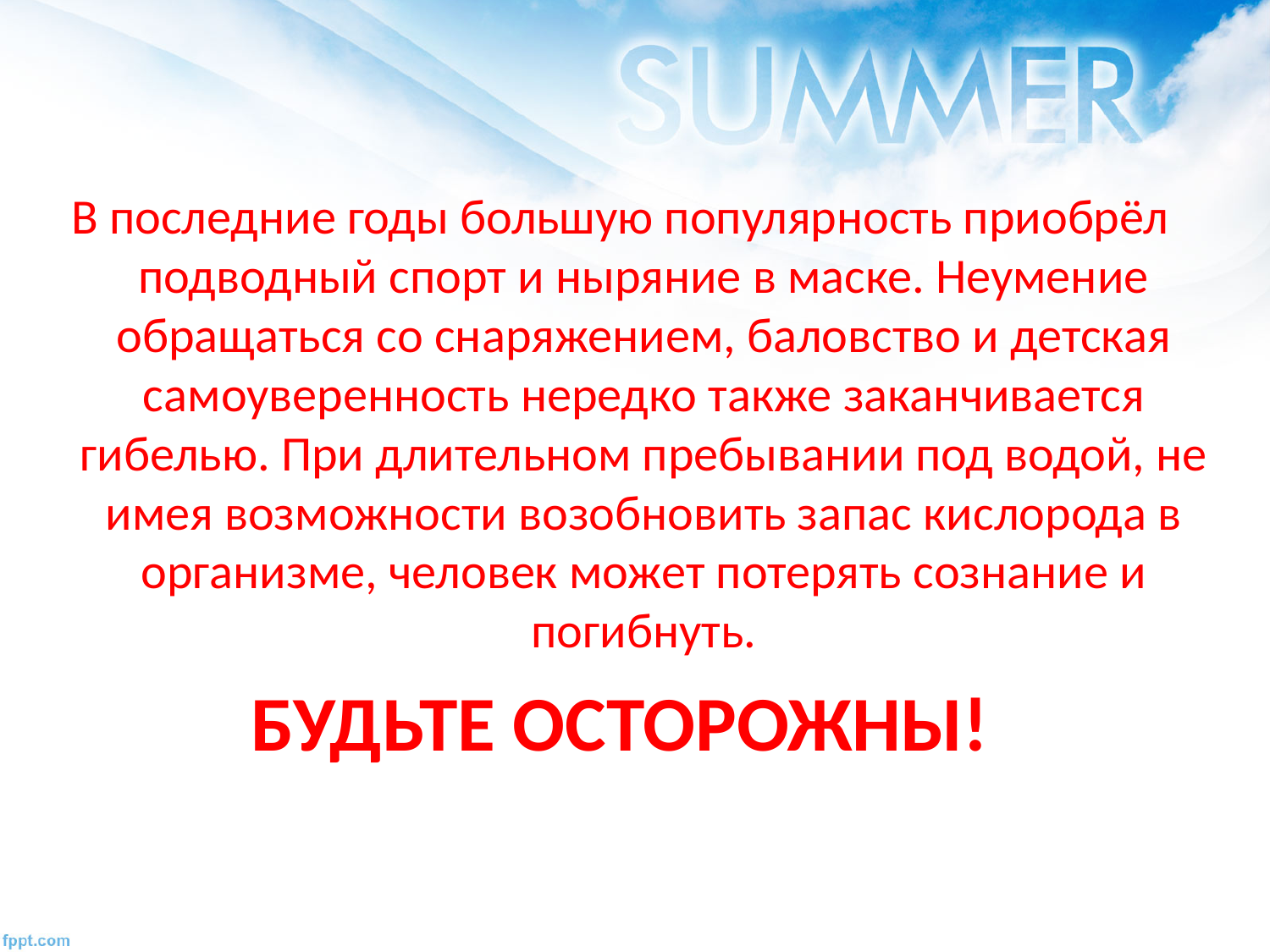

#
В последние годы большую популярность приобрёл подводный спорт и ныряние в маске. Неумение обращаться со снаряжением, баловство и детская самоуверенность нередко также заканчивается гибелью. При длительном пребывании под водой, не имея возможности возобновить запас кислорода в организме, человек может потерять сознание и погибнуть.
БУДЬТЕ ОСТОРОЖНЫ!